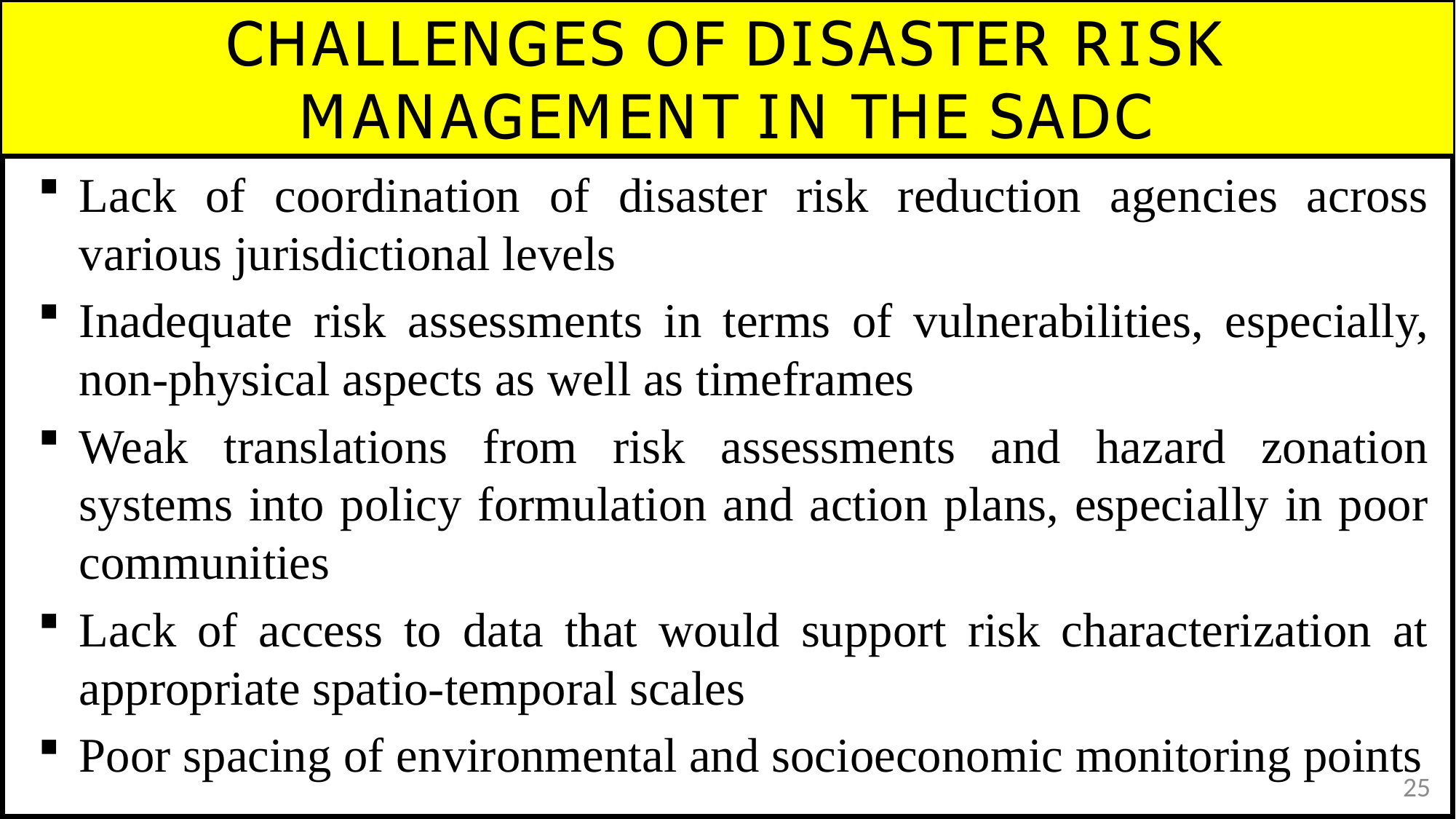

Source : http://www.lagons-plages.com/cyclones-tempetes-tropicales-caraibes.php
CHALLENGES OF DISASTER RISK MANAGEMENT IN THE SADC
Lack of coordination of disaster risk reduction agencies across various jurisdictional levels
Inadequate risk assessments in terms of vulnerabilities, especially, non-physical aspects as well as timeframes
Weak translations from risk assessments and hazard zonation systems into policy formulation and action plans, especially in poor communities
Lack of access to data that would support risk characterization at appropriate spatio-temporal scales
Poor spacing of environmental and socioeconomic monitoring points
25